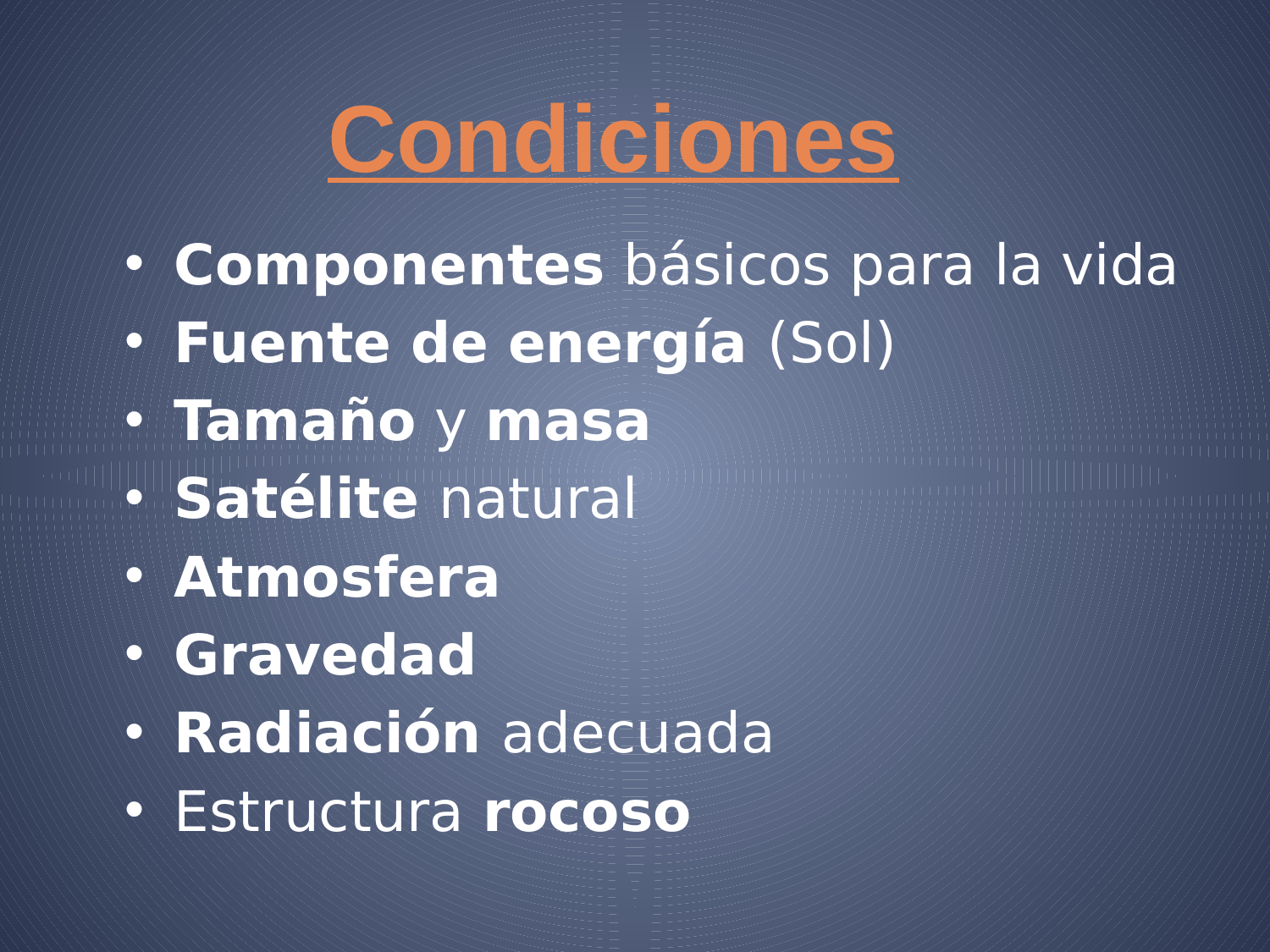

#
Condiciones
Componentes básicos para la vida
Fuente de energía (Sol)
Tamaño y masa
Satélite natural
Atmosfera
Gravedad
Radiación adecuada
Estructura rocoso